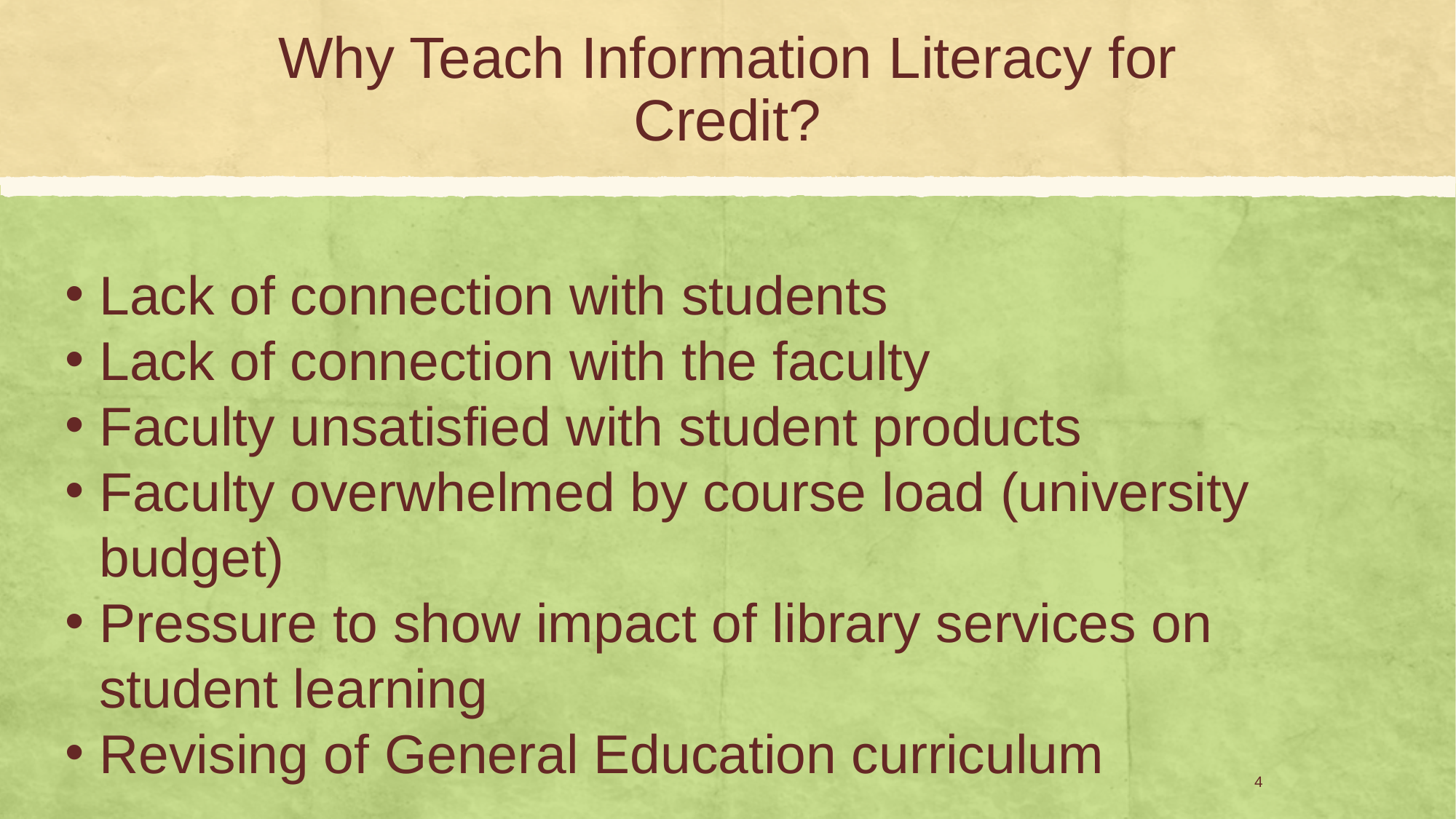

# Why Teach Information Literacy for Credit?
Lack of connection with students
Lack of connection with the faculty
Faculty unsatisfied with student products
Faculty overwhelmed by course load (university budget)
Pressure to show impact of library services on student learning
Revising of General Education curriculum
4